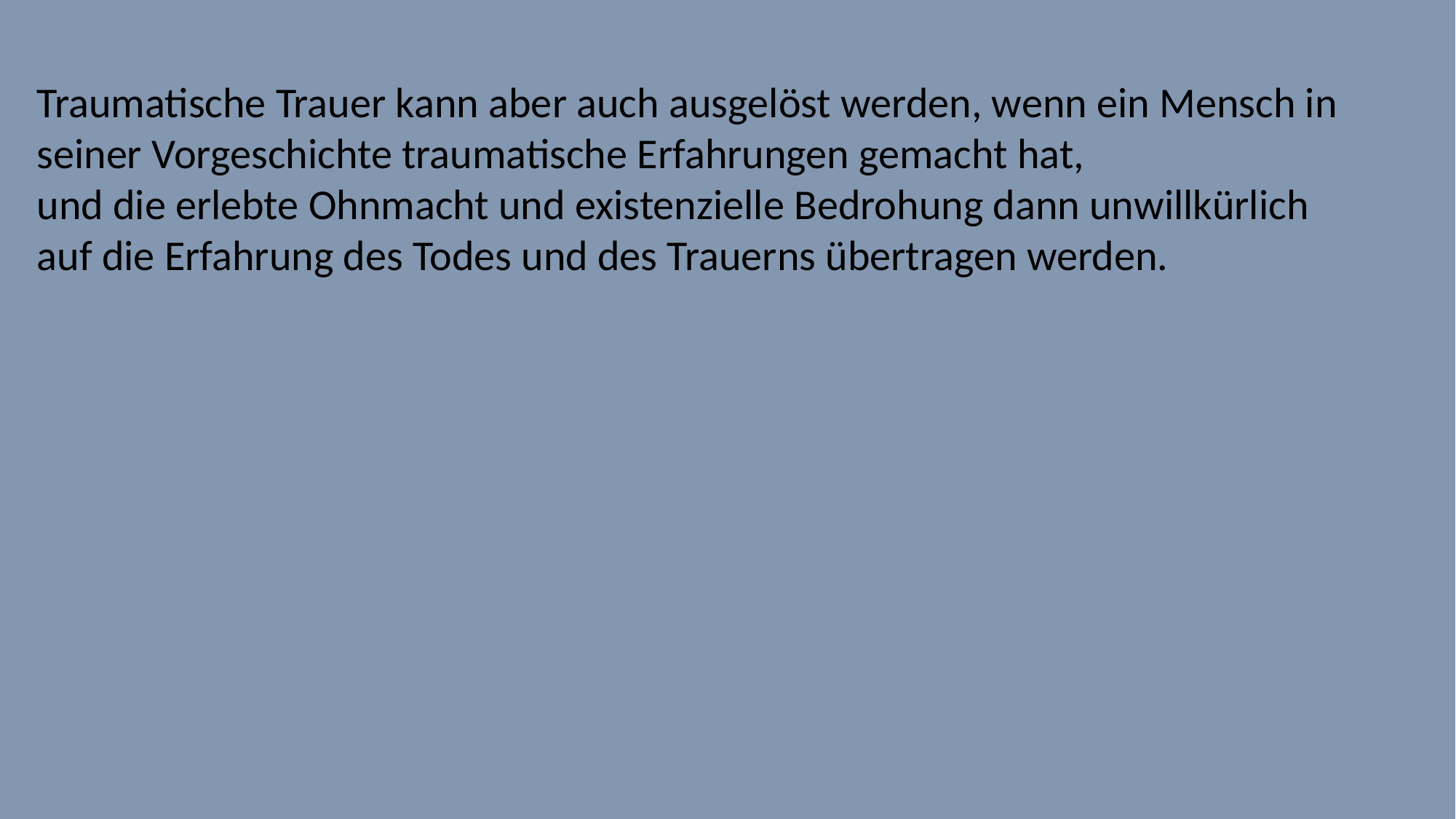

Traumatische Trauer kann aber auch ausgelöst werden, wenn ein Mensch in seiner Vorgeschichte traumatische Erfahrungen gemacht hat,
und die erlebte Ohnmacht und existenzielle Bedrohung dann unwillkürlich auf die Erfahrung des Todes und des Trauerns übertragen werden.